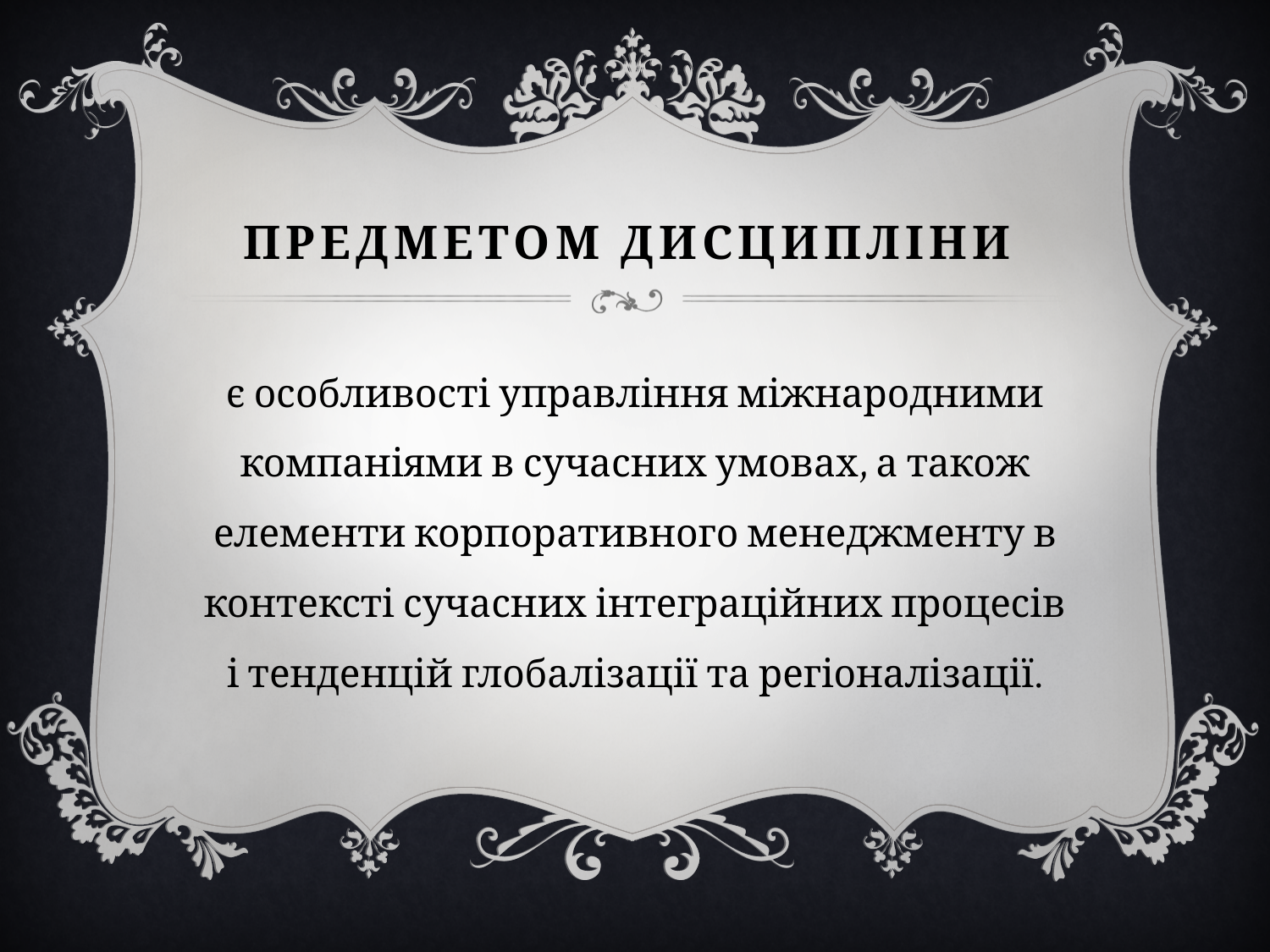

# Предметом дисципліни
є особливості управління міжнародними компаніями в сучасних умовах, а також елементи корпоративного менеджменту в контексті сучасних інтеграційних процесів і тенденцій глобалізації та регіоналізації.